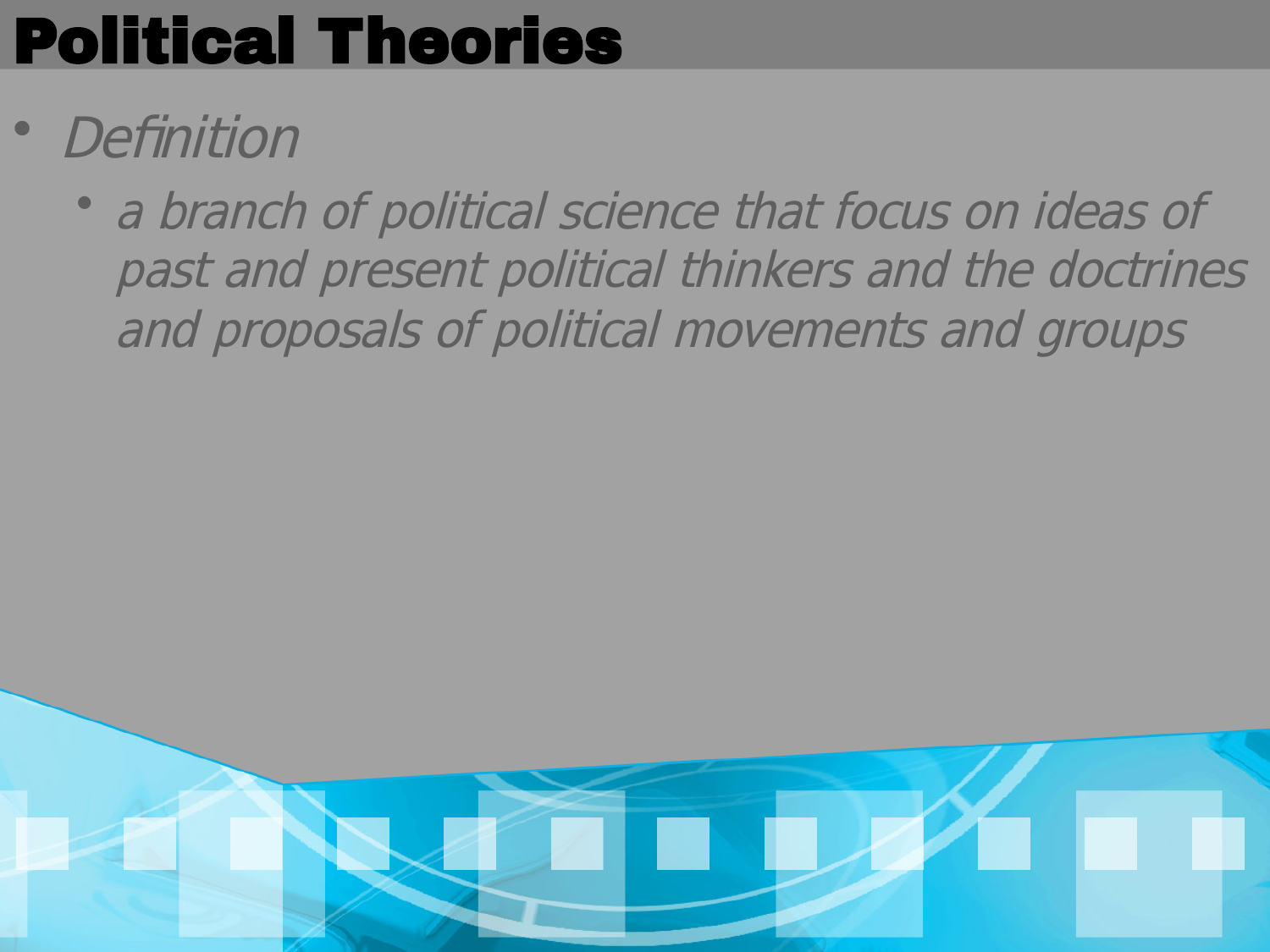

# Political Theories
Definition
a branch of political science that focus on ideas of past and present political thinkers and the doctrines and proposals of political movements and groups